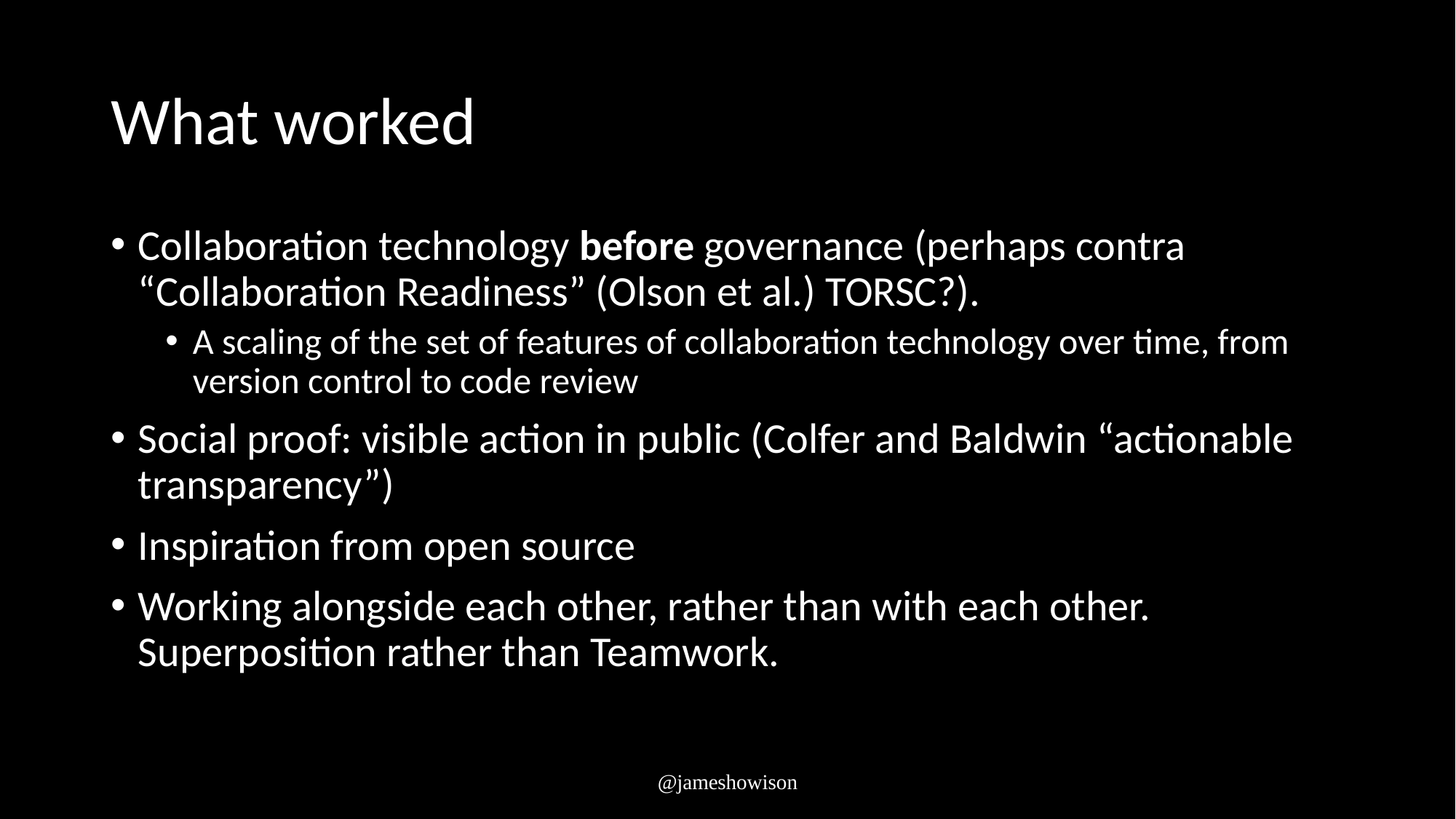

# What worked
Collaboration technology before governance (perhaps contra “Collaboration Readiness” (Olson et al.) TORSC?).
A scaling of the set of features of collaboration technology over time, from version control to code review
Social proof: visible action in public (Colfer and Baldwin “actionable transparency”)
Inspiration from open source
Working alongside each other, rather than with each other.  Superposition rather than Teamwork.

@jameshowison